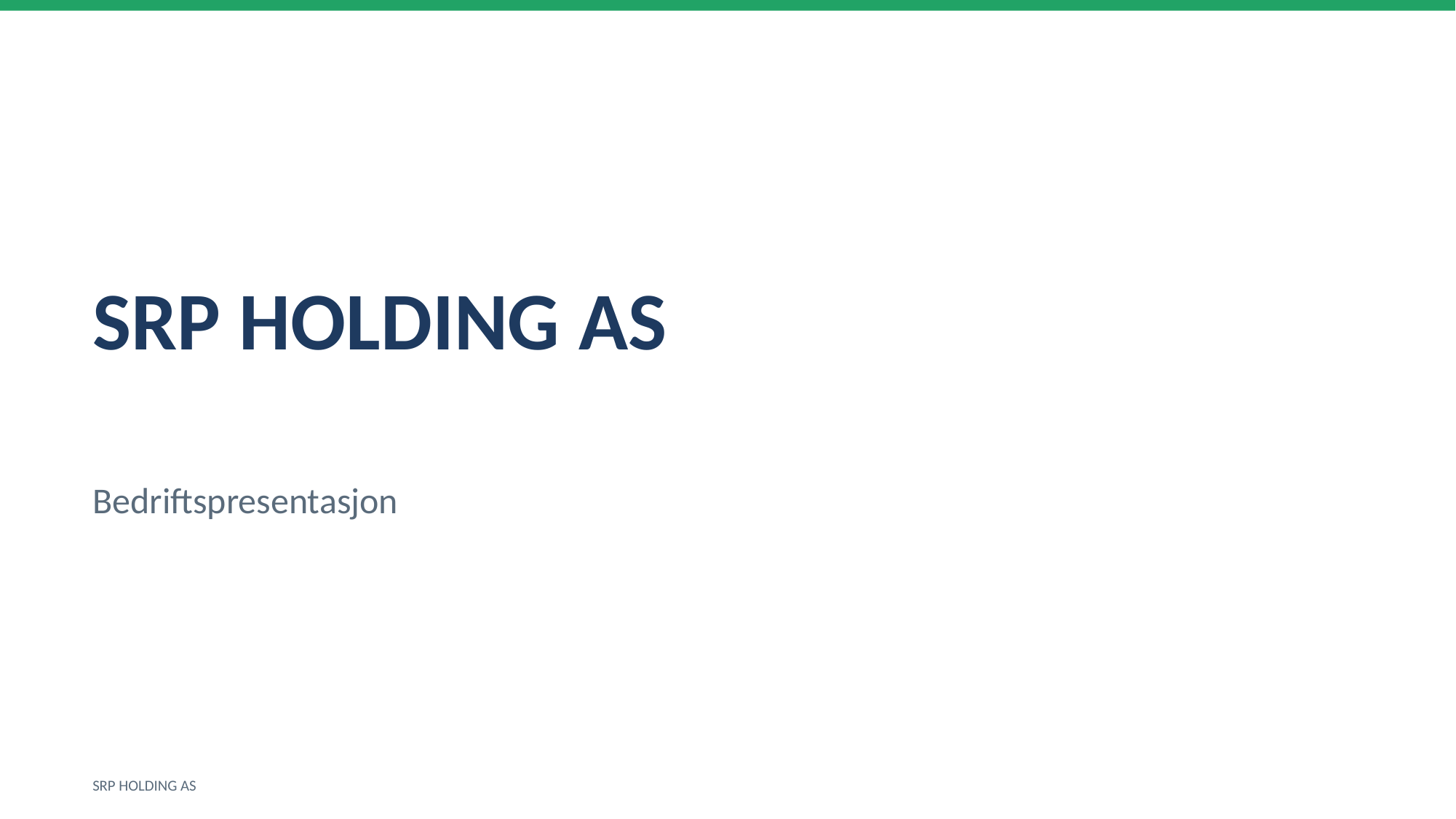

SRP HOLDING AS
Bedriftspresentasjon
SRP HOLDING AS